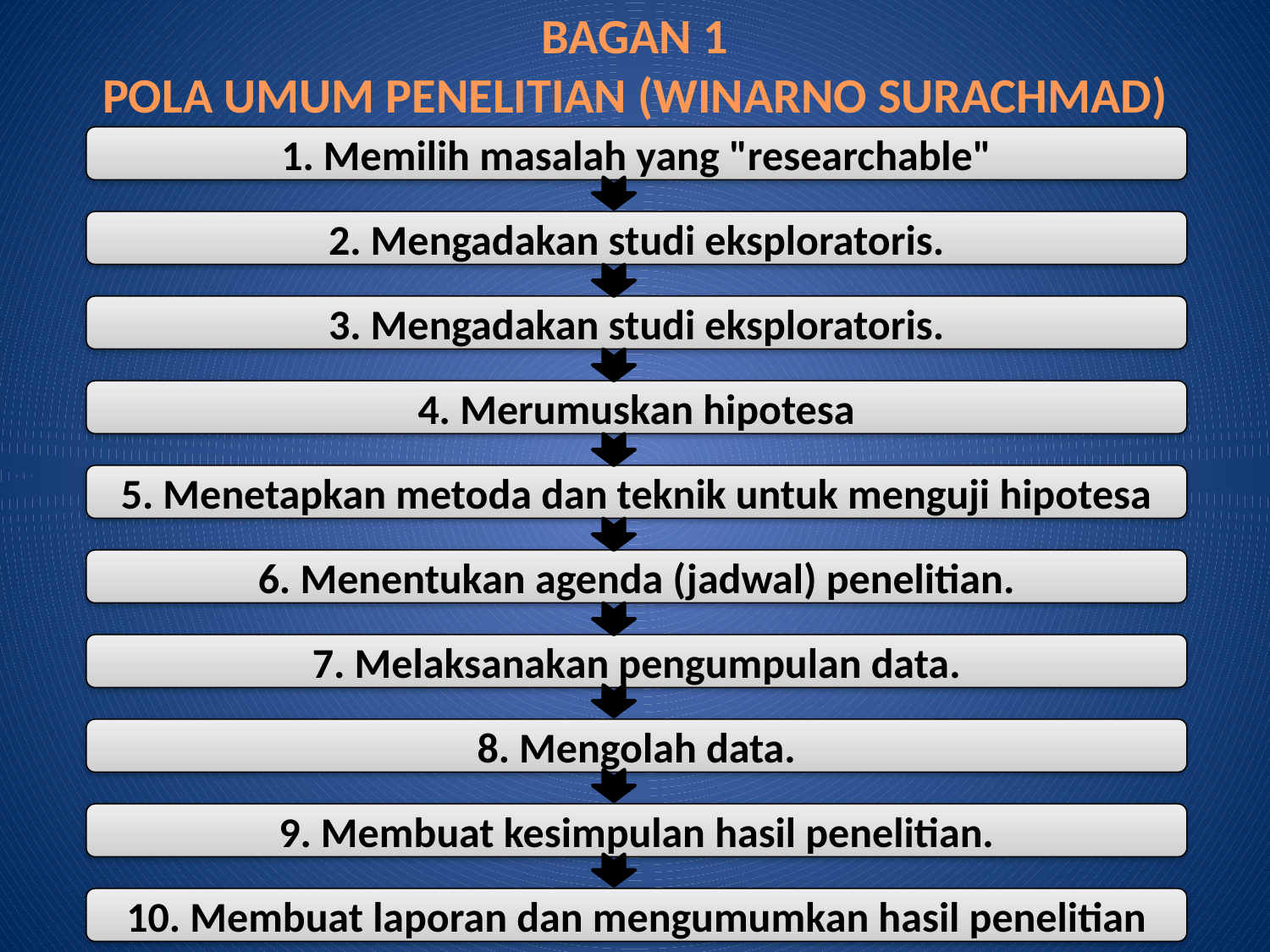

# BAGAN 1 POLA UMUM PENELITIAN (WINARNO SURACHMAD)
1. Memilih masalah yang "researchable"

2. Mengadakan studi eksploratoris.

3. Mengadakan studi eksploratoris.

4. Merumuskan hipotesa

5. Menetapkan metoda dan teknik untuk menguji hipotesa

6. Menentukan agenda (jadwal) penelitian.

7. Melaksanakan pengumpulan data.

8. Mengolah data.

9. Membuat kesimpulan hasil penelitian.

10. Membuat laporan dan mengumumkan hasil penelitian